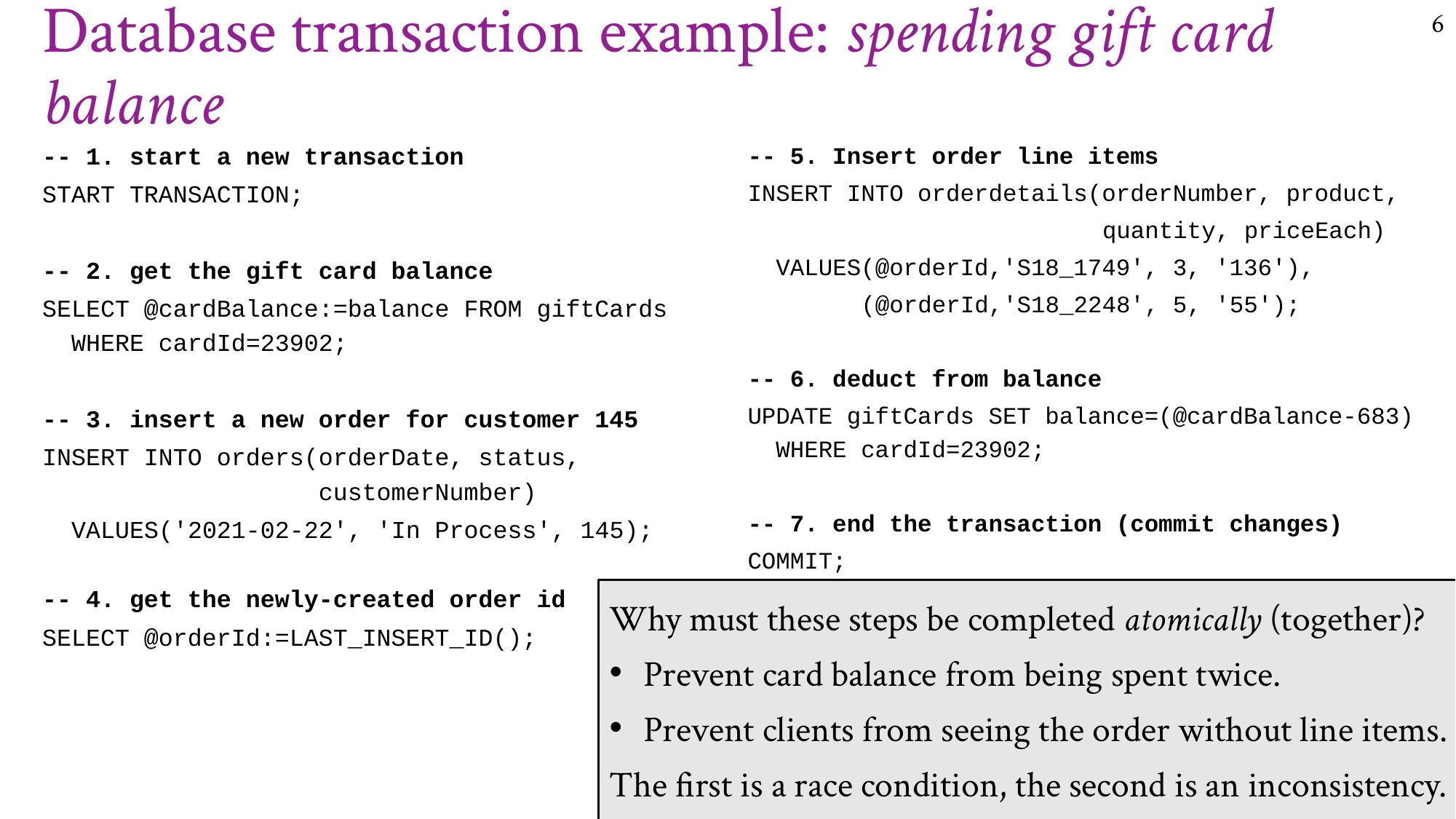

# Database transaction example: spending gift card balance
-- 1. start a new transaction
START TRANSACTION;

-- 2. get the gift card balance
SELECT @cardBalance:=balance FROM giftCards
  WHERE cardId=23902;

-- 3. insert a new order for customer 145
INSERT INTO orders(orderDate, status,
                   customerNumber)
  VALUES('2021-02-22', 'In Process', 145);
-- 4. get the newly-created order id
SELECT @orderId:=LAST_INSERT_ID();

-- 5. Insert order line items
INSERT INTO orderdetails(orderNumber, product,
                         quantity, priceEach)
  VALUES(@orderId,'S18_1749', 3, '136'),
        (@orderId,'S18_2248', 5, '55');

-- 6. deduct from balance
UPDATE giftCards SET balance=(@cardBalance-683)
  WHERE cardId=23902;

-- 7. end the transaction (commit changes)
COMMIT;

Why must these steps be completed atomically (together)?
Prevent card balance from being spent twice.
Prevent clients from seeing the order without line items.
The first is a race condition, the second is an inconsistency.